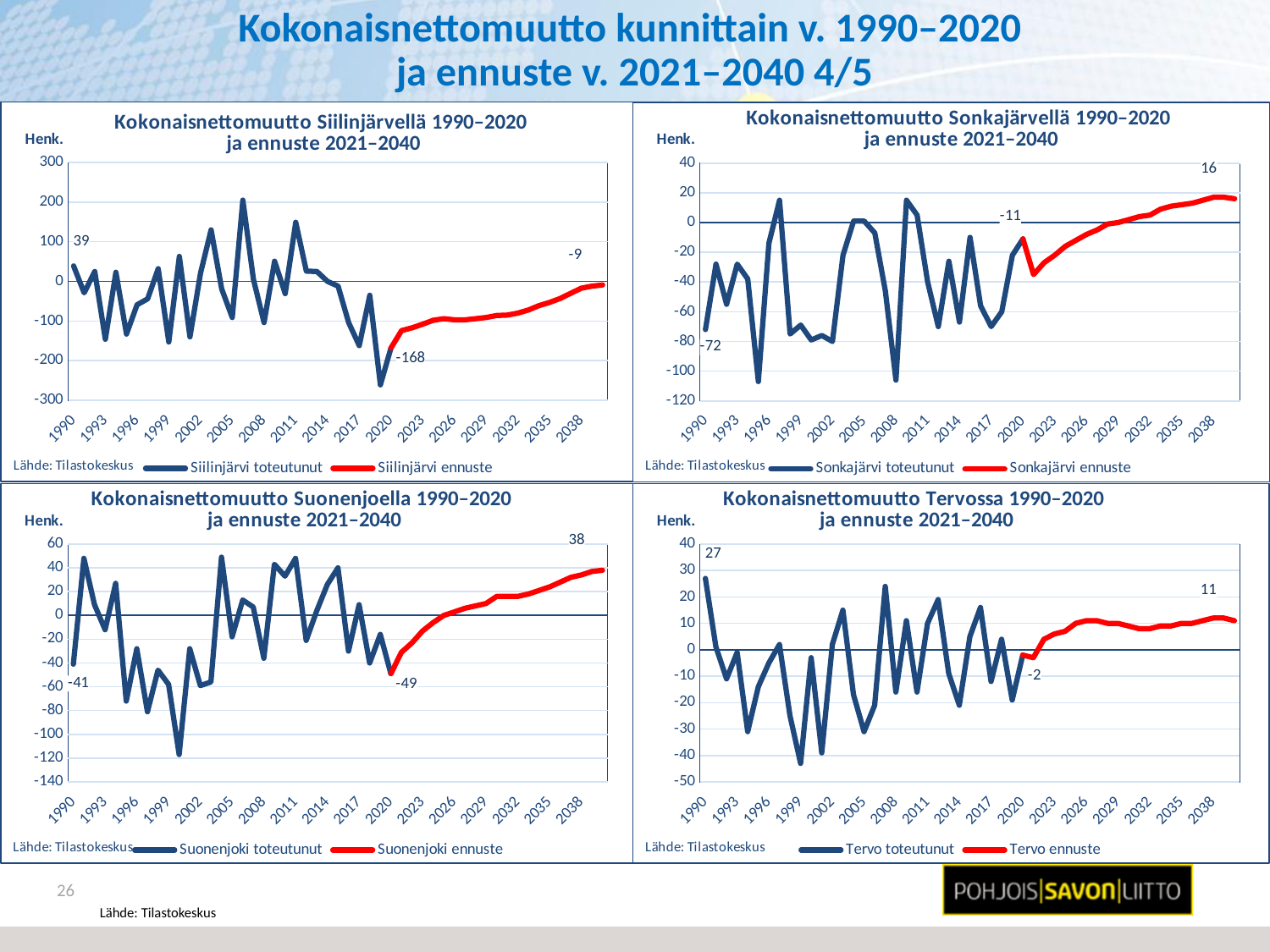

# Kokonaisnettomuutto kunnittain v. 1990–2020 ja ennuste v. 2021–2040 4/5

### Chart: Kokonaisnettomuutto Siilinjärvellä 1990–2020
ja ennuste 2021–2040

| Category | Siilinjärvi toteutunut | Siilinjärvi ennuste |
|---|---|---|
| 1990 | 39.0 | None |
| 1991 | -29.0 | None |
| 1992 | 25.0 | None |
| 1993 | -146.0 | None |
| 1994 | 23.0 | None |
| 1995 | -133.0 | None |
| 1996 | -59.0 | None |
| 1997 | -44.0 | None |
| 1998 | 32.0 | None |
| 1999 | -153.0 | None |
| 2000 | 63.0 | None |
| 2001 | -140.0 | None |
| 2002 | 21.0 | None |
| 2003 | 130.0 | None |
| 2004 | -19.0 | None |
| 2005 | -91.0 | None |
| 2006 | 205.0 | None |
| 2007 | 5.0 | None |
| 2008 | -104.0 | None |
| 2009 | 51.0 | None |
| 2010 | -31.0 | None |
| 2011 | 149.0 | None |
| 2012 | 26.0 | None |
| 2013 | 25.0 | None |
| 2014 | 0.0 | None |
| 2015 | -12.0 | None |
| 2016 | -104.0 | None |
| 2017 | -162.0 | None |
| 2018 | -35.0 | None |
| 2019 | -261.0 | None |
| 2020 | -168.0 | -168.0 |
| 2021 | None | -124.0 |
| 2022 | None | -117.0 |
| 2023 | None | -108.0 |
| 2024 | None | -98.0 |
| 2025 | None | -94.0 |
| 2026 | None | -97.0 |
| 2027 | None | -97.0 |
| 2028 | None | -94.0 |
| 2029 | None | -91.0 |
| 2030 | None | -86.0 |
| 2031 | None | -85.0 |
| 2032 | None | -80.0 |
| 2033 | None | -72.0 |
| 2034 | None | -61.0 |
| 2035 | None | -53.0 |
| 2036 | None | -43.0 |
| 2037 | None | -30.0 |
| 2038 | None | -17.0 |
| 2039 | None | -12.0 |
| 2040 | None | -9.0 |

### Chart: Kokonaisnettomuutto Sonkajärvellä 1990–2020
ja ennuste 2021–2040

| Category | Sonkajärvi toteutunut | Sonkajärvi ennuste |
|---|---|---|
| 1990 | -72.0 | None |
| 1991 | -28.0 | None |
| 1992 | -55.0 | None |
| 1993 | -28.0 | None |
| 1994 | -38.0 | None |
| 1995 | -107.0 | None |
| 1996 | -14.0 | None |
| 1997 | 15.0 | None |
| 1998 | -75.0 | None |
| 1999 | -69.0 | None |
| 2000 | -79.0 | None |
| 2001 | -76.0 | None |
| 2002 | -80.0 | None |
| 2003 | -22.0 | None |
| 2004 | 1.0 | None |
| 2005 | 1.0 | None |
| 2006 | -7.0 | None |
| 2007 | -46.0 | None |
| 2008 | -106.0 | None |
| 2009 | 15.0 | None |
| 2010 | 5.0 | None |
| 2011 | -40.0 | None |
| 2012 | -70.0 | None |
| 2013 | -26.0 | None |
| 2014 | -67.0 | None |
| 2015 | -10.0 | None |
| 2016 | -56.0 | None |
| 2017 | -70.0 | None |
| 2018 | -60.0 | None |
| 2019 | -22.0 | None |
| 2020 | -11.0 | -11.0 |
| 2021 | None | -35.0 |
| 2022 | None | -27.0 |
| 2023 | None | -22.0 |
| 2024 | None | -16.0 |
| 2025 | None | -12.0 |
| 2026 | None | -8.0 |
| 2027 | None | -5.0 |
| 2028 | None | -1.0 |
| 2029 | None | 0.0 |
| 2030 | None | 2.0 |
| 2031 | None | 4.0 |
| 2032 | None | 5.0 |
| 2033 | None | 9.0 |
| 2034 | None | 11.0 |
| 2035 | None | 12.0 |
| 2036 | None | 13.0 |
| 2037 | None | 15.0 |
| 2038 | None | 17.0 |
| 2039 | None | 17.0 |
| 2040 | None | 16.0 |

### Chart: Kokonaisnettomuutto Suonenjoella 1990–2020
ja ennuste 2021–2040

| Category | Suonenjoki toteutunut | Suonenjoki ennuste |
|---|---|---|
| 1990 | -41.0 | None |
| 1991 | 48.0 | None |
| 1992 | 9.0 | None |
| 1993 | -12.0 | None |
| 1994 | 27.0 | None |
| 1995 | -72.0 | None |
| 1996 | -28.0 | None |
| 1997 | -81.0 | None |
| 1998 | -46.0 | None |
| 1999 | -58.0 | None |
| 2000 | -117.0 | None |
| 2001 | -28.0 | None |
| 2002 | -59.0 | None |
| 2003 | -56.0 | None |
| 2004 | 49.0 | None |
| 2005 | -18.0 | None |
| 2006 | 13.0 | None |
| 2007 | 7.0 | None |
| 2008 | -36.0 | None |
| 2009 | 43.0 | None |
| 2010 | 33.0 | None |
| 2011 | 48.0 | None |
| 2012 | -21.0 | None |
| 2013 | 4.0 | None |
| 2014 | 26.0 | None |
| 2015 | 40.0 | None |
| 2016 | -30.0 | None |
| 2017 | 9.0 | None |
| 2018 | -40.0 | None |
| 2019 | -16.0 | None |
| 2020 | -49.0 | -49.0 |
| 2021 | None | -31.0 |
| 2022 | None | -23.0 |
| 2023 | None | -13.0 |
| 2024 | None | -6.0 |
| 2025 | None | 0.0 |
| 2026 | None | 3.0 |
| 2027 | None | 6.0 |
| 2028 | None | 8.0 |
| 2029 | None | 10.0 |
| 2030 | None | 16.0 |
| 2031 | None | 16.0 |
| 2032 | None | 16.0 |
| 2033 | None | 18.0 |
| 2034 | None | 21.0 |
| 2035 | None | 24.0 |
| 2036 | None | 28.0 |
| 2037 | None | 32.0 |
| 2038 | None | 34.0 |
| 2039 | None | 37.0 |
| 2040 | None | 38.0 |

### Chart: Kokonaisnettomuutto Tervossa 1990–2020
ja ennuste 2021–2040

| Category | Tervo toteutunut | Tervo ennuste |
|---|---|---|
| 1990 | 27.0 | None |
| 1991 | 1.0 | None |
| 1992 | -11.0 | None |
| 1993 | -1.0 | None |
| 1994 | -31.0 | None |
| 1995 | -14.0 | None |
| 1996 | -5.0 | None |
| 1997 | 2.0 | None |
| 1998 | -25.0 | None |
| 1999 | -43.0 | None |
| 2000 | -3.0 | None |
| 2001 | -39.0 | None |
| 2002 | 2.0 | None |
| 2003 | 15.0 | None |
| 2004 | -17.0 | None |
| 2005 | -31.0 | None |
| 2006 | -21.0 | None |
| 2007 | 24.0 | None |
| 2008 | -16.0 | None |
| 2009 | 11.0 | None |
| 2010 | -16.0 | None |
| 2011 | 10.0 | None |
| 2012 | 19.0 | None |
| 2013 | -9.0 | None |
| 2014 | -21.0 | None |
| 2015 | 5.0 | None |
| 2016 | 16.0 | None |
| 2017 | -12.0 | None |
| 2018 | 4.0 | None |
| 2019 | -19.0 | None |
| 2020 | -2.0 | -2.0 |
| 2021 | None | -3.0 |
| 2022 | None | 4.0 |
| 2023 | None | 6.0 |
| 2024 | None | 7.0 |
| 2025 | None | 10.0 |
| 2026 | None | 11.0 |
| 2027 | None | 11.0 |
| 2028 | None | 10.0 |
| 2029 | None | 10.0 |
| 2030 | None | 9.0 |
| 2031 | None | 8.0 |
| 2032 | None | 8.0 |
| 2033 | None | 9.0 |
| 2034 | None | 9.0 |
| 2035 | None | 10.0 |
| 2036 | None | 10.0 |
| 2037 | None | 11.0 |
| 2038 | None | 12.0 |
| 2039 | None | 12.0 |
| 2040 | None | 11.0 |
26
Lähde: Tilastokeskus